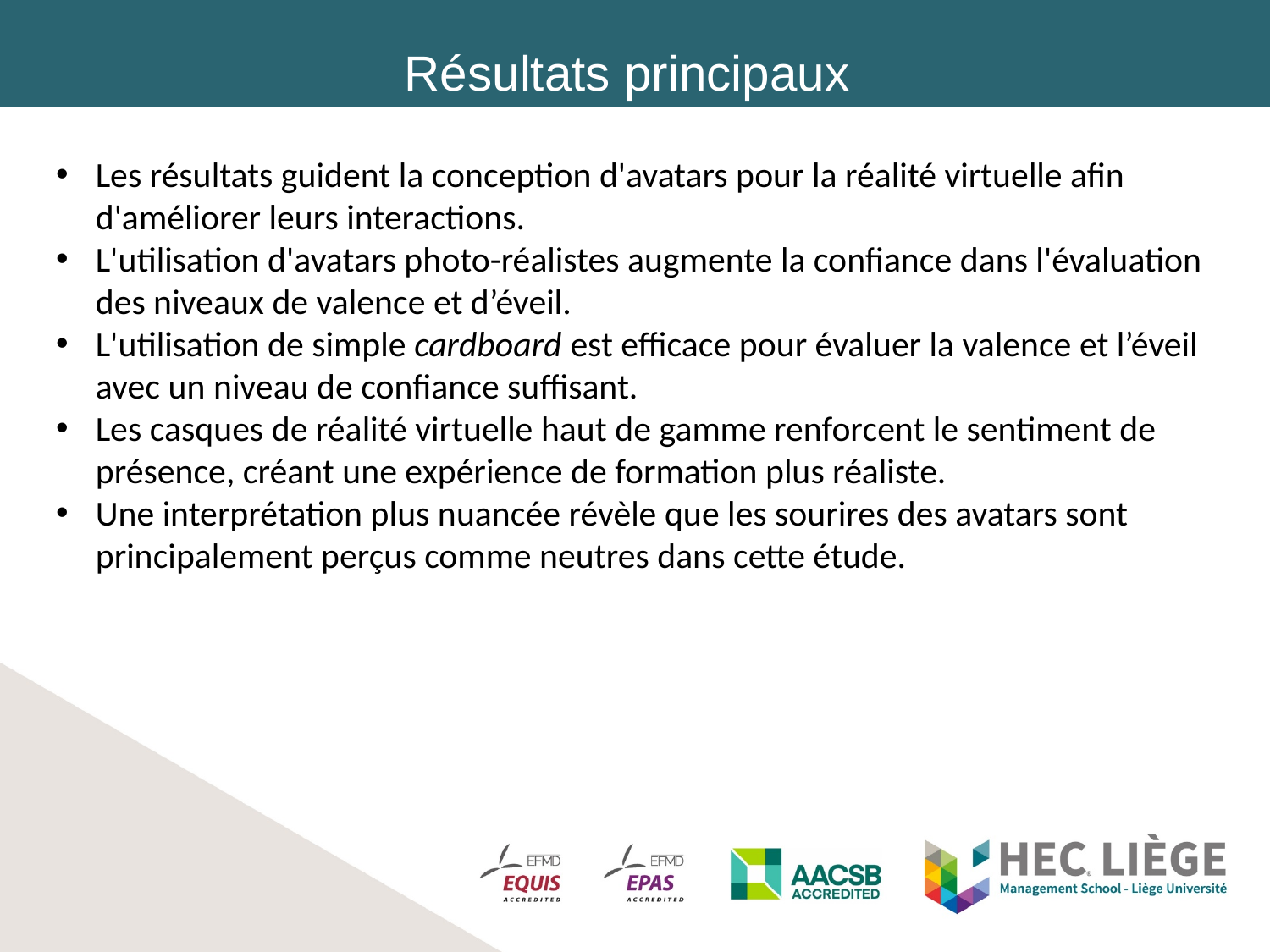

Résultats principaux
Les résultats guident la conception d'avatars pour la réalité virtuelle afin d'améliorer leurs interactions.
L'utilisation d'avatars photo-réalistes augmente la confiance dans l'évaluation des niveaux de valence et d’éveil.
L'utilisation de simple cardboard est efficace pour évaluer la valence et l’éveil avec un niveau de confiance suffisant.
Les casques de réalité virtuelle haut de gamme renforcent le sentiment de présence, créant une expérience de formation plus réaliste.
Une interprétation plus nuancée révèle que les sourires des avatars sont principalement perçus comme neutres dans cette étude.